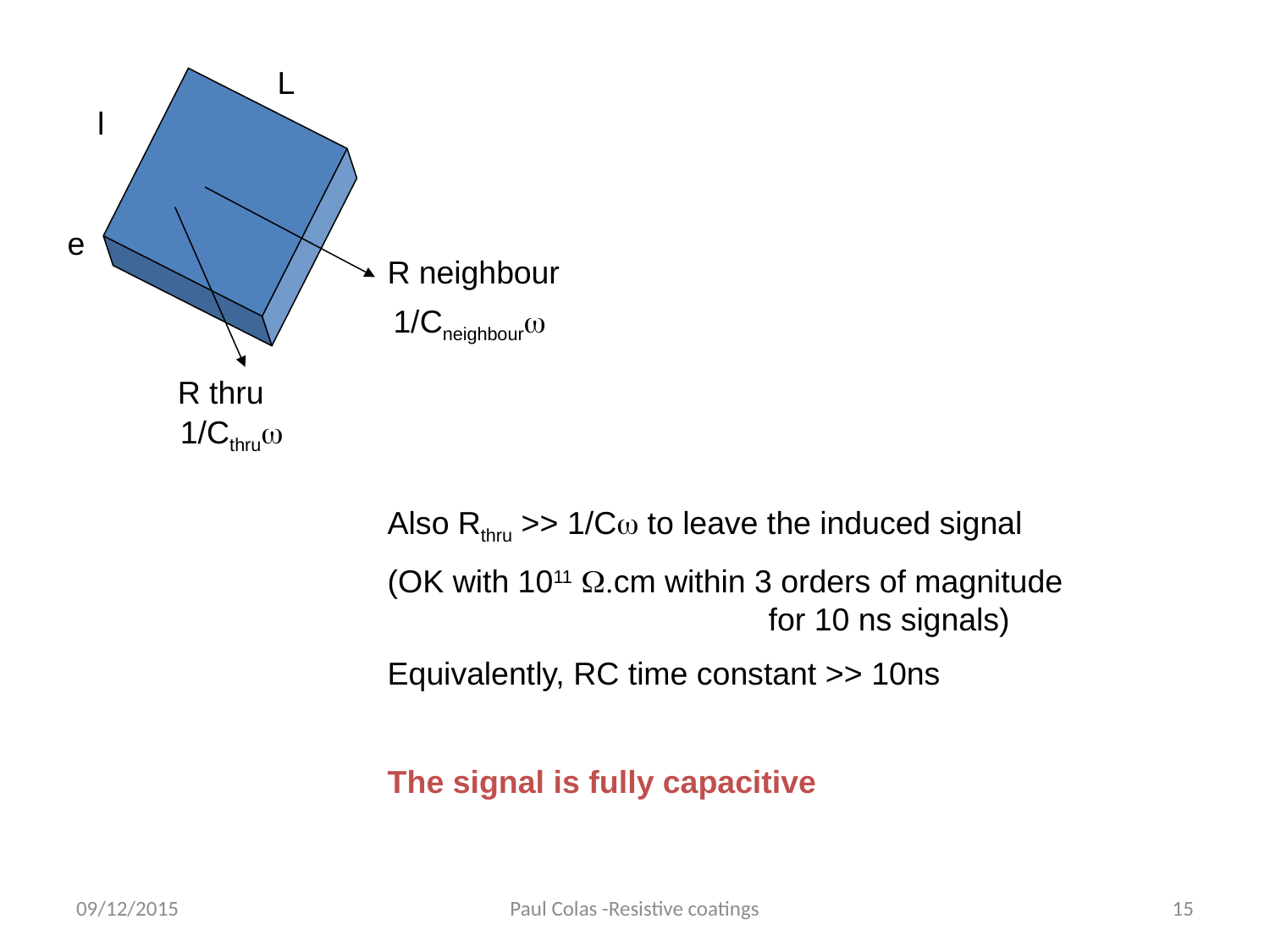

L
l

e
R neighbour
1/Cneighbourω
R thru
1/Cthruω
Also Rthru >> 1/Cω to leave the induced signal
(OK with 1011 Ω.cm within 3 orders of magnitude 			for 10 ns signals)
Equivalently, RC time constant >> 10ns

The signal is fully capacitive

09/12/2015
Paul Colas -Resistive coatings
15